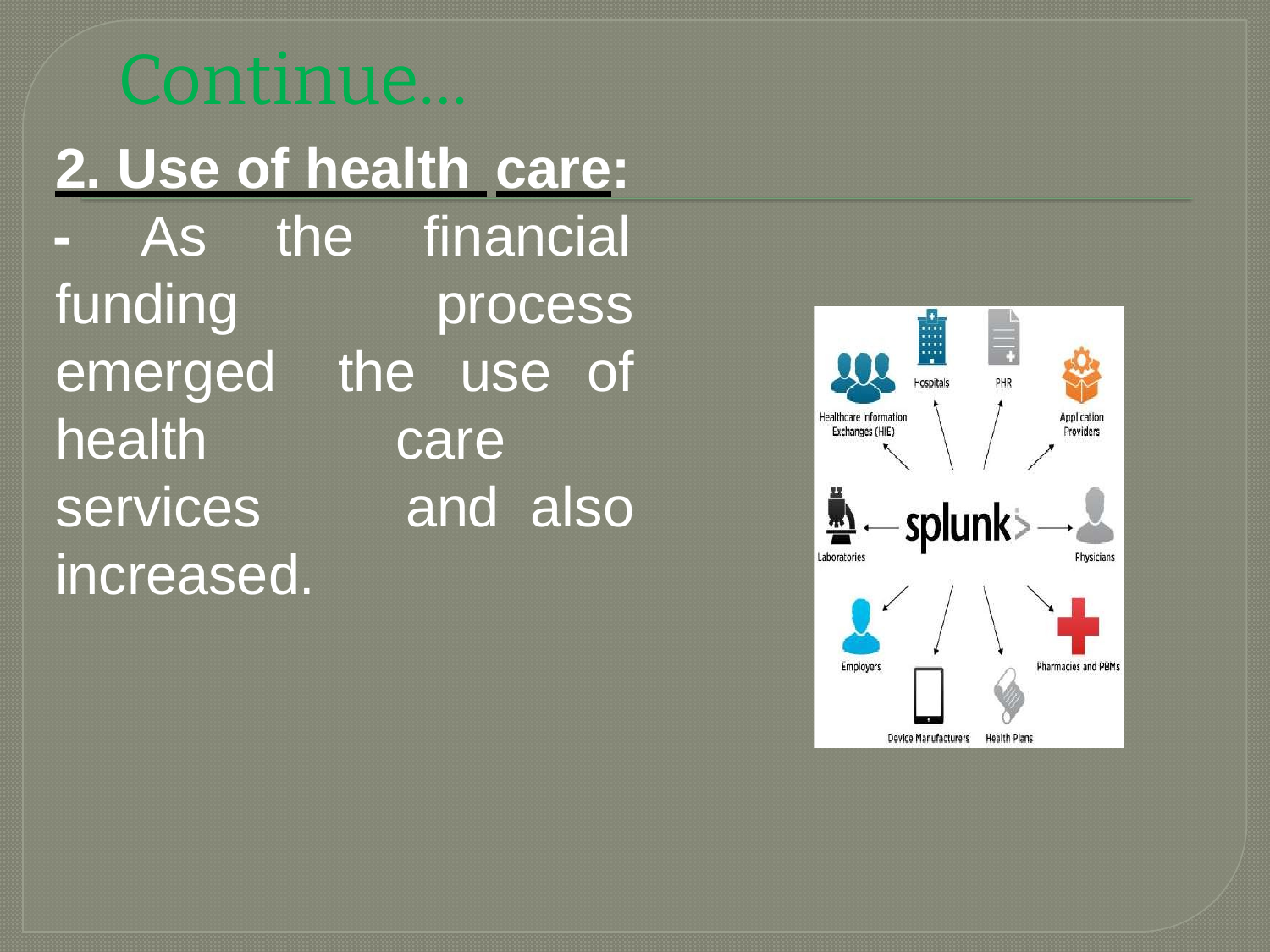

# Continue…
2. Use of health care:
-	As	the	financial
process
funding  emerged  health  services  increased.

the	use	of  care		and  also